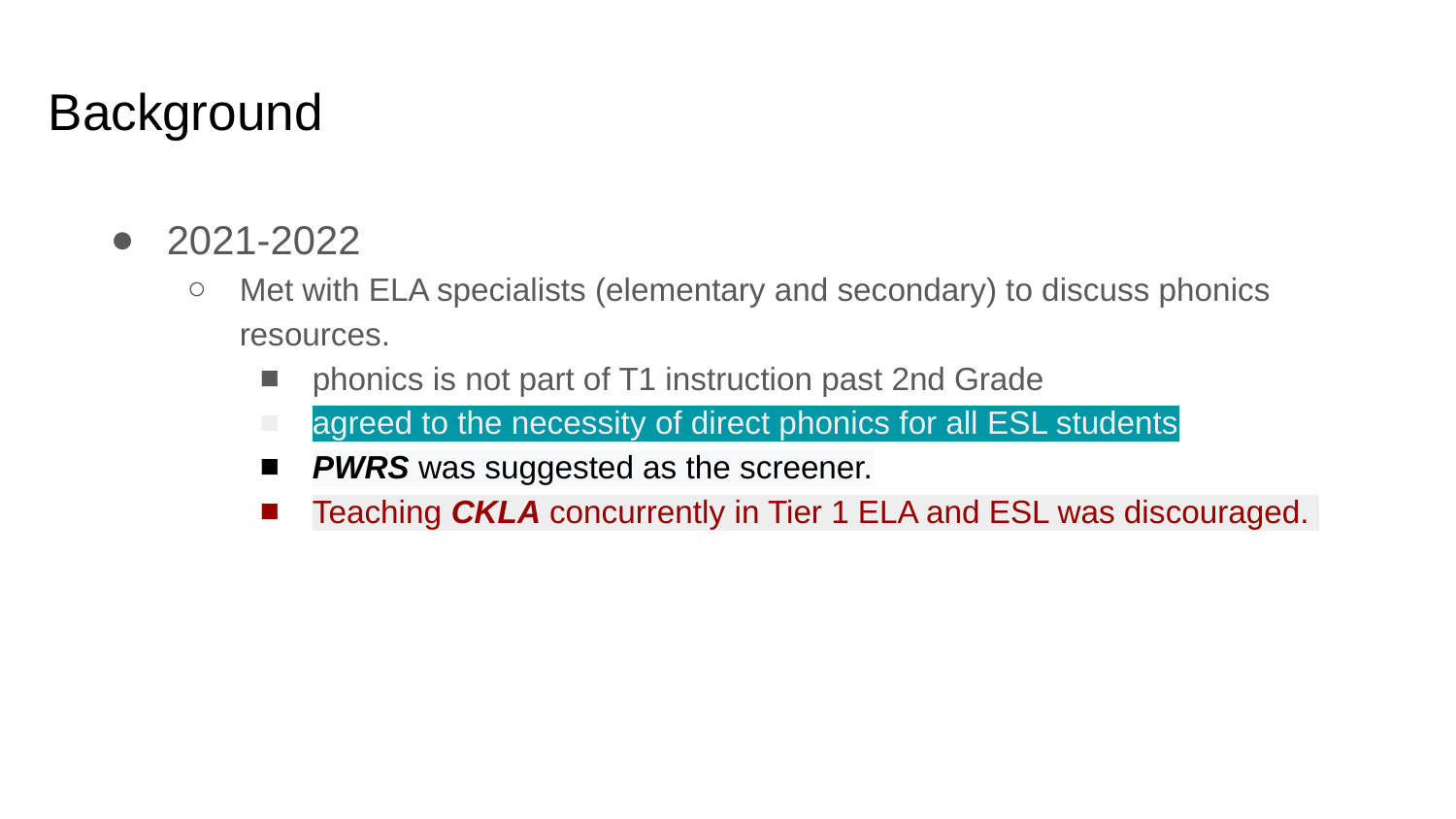

# Background
2021-2022
Met with ELA specialists (elementary and secondary) to discuss phonics resources.
phonics is not part of T1 instruction past 2nd Grade
agreed to the necessity of direct phonics for all ESL students
PWRS was suggested as the screener.
Teaching CKLA concurrently in Tier 1 ELA and ESL was discouraged.